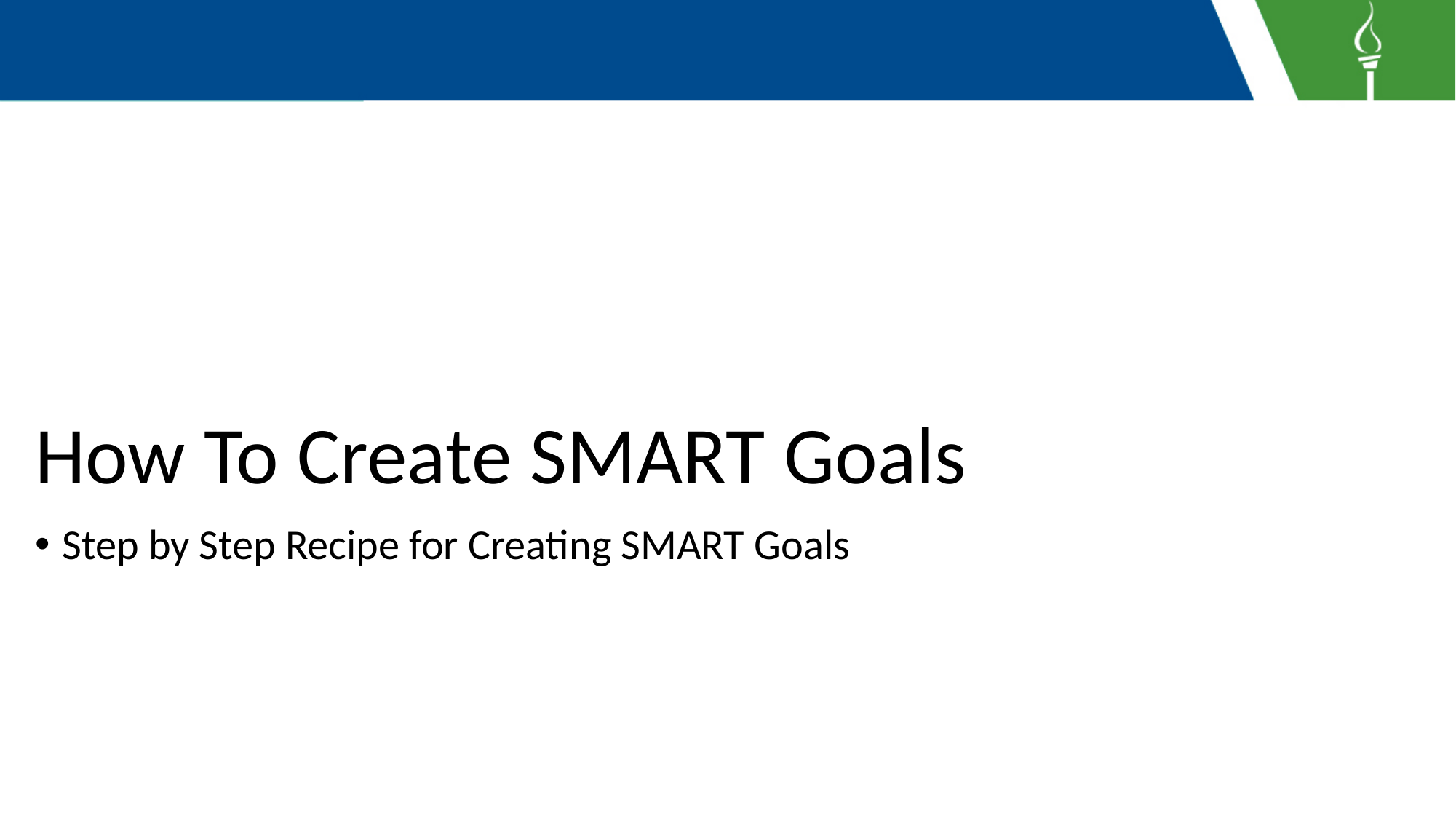

# How To Create SMART Goals
Step by Step Recipe for Creating SMART Goals